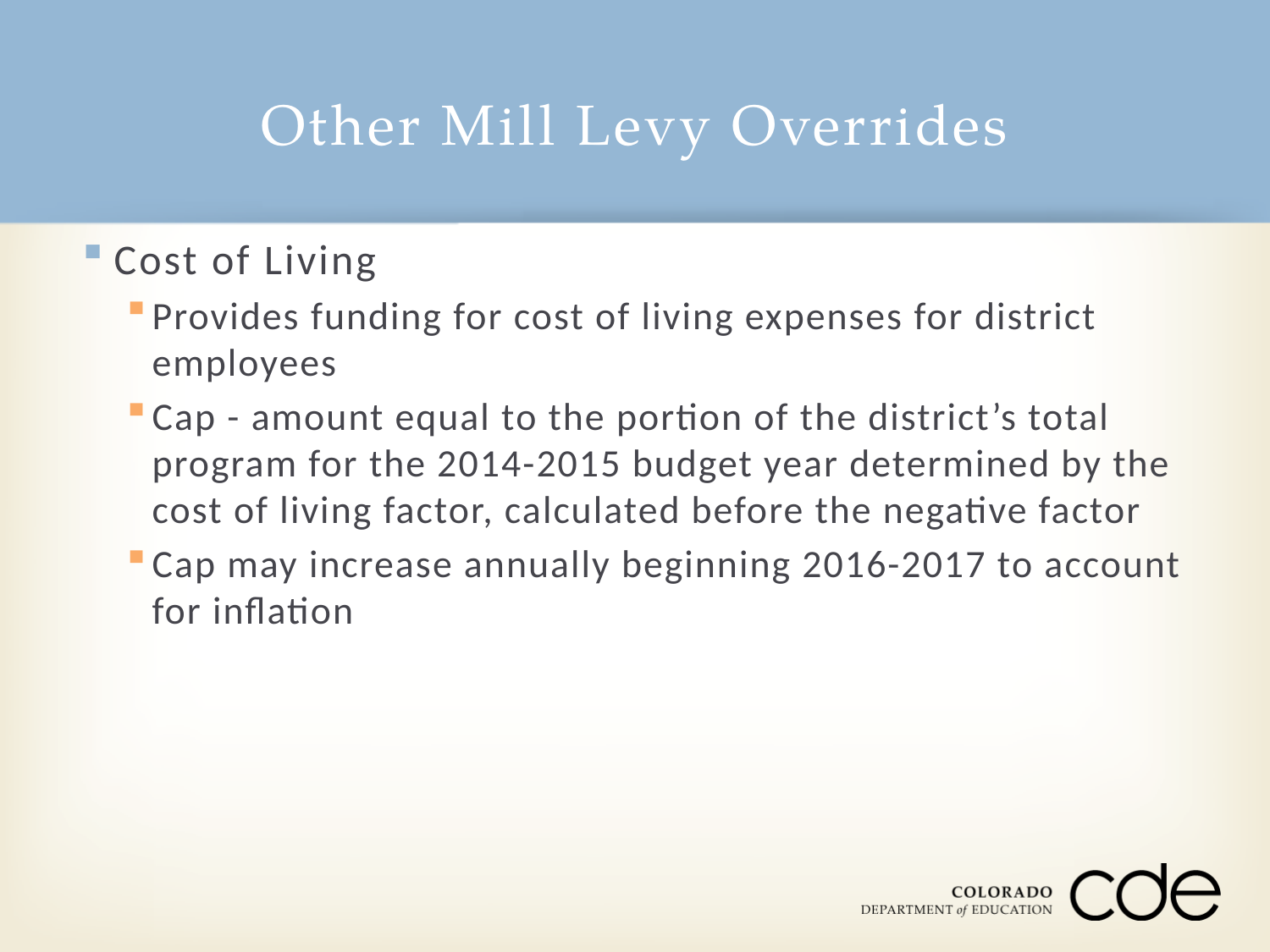

# Other Mill Levy Overrides
Cost of Living
Provides funding for cost of living expenses for district employees
Cap - amount equal to the portion of the district’s total program for the 2014-2015 budget year determined by the cost of living factor, calculated before the negative factor
Cap may increase annually beginning 2016-2017 to account for inflation